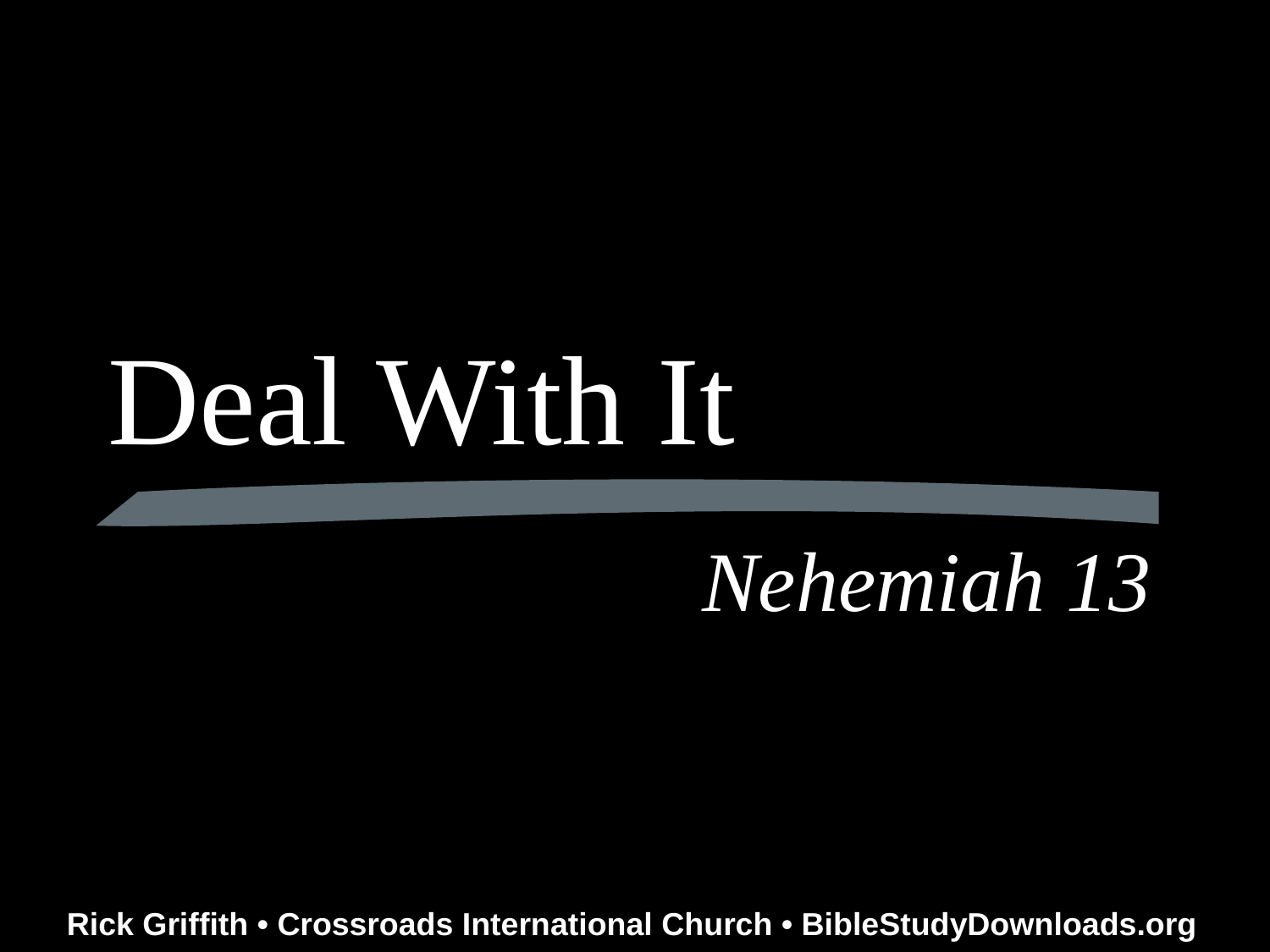

Deal With It
Nehemiah 13
Rick Griffith • Crossroads International Church • BibleStudyDownloads.org